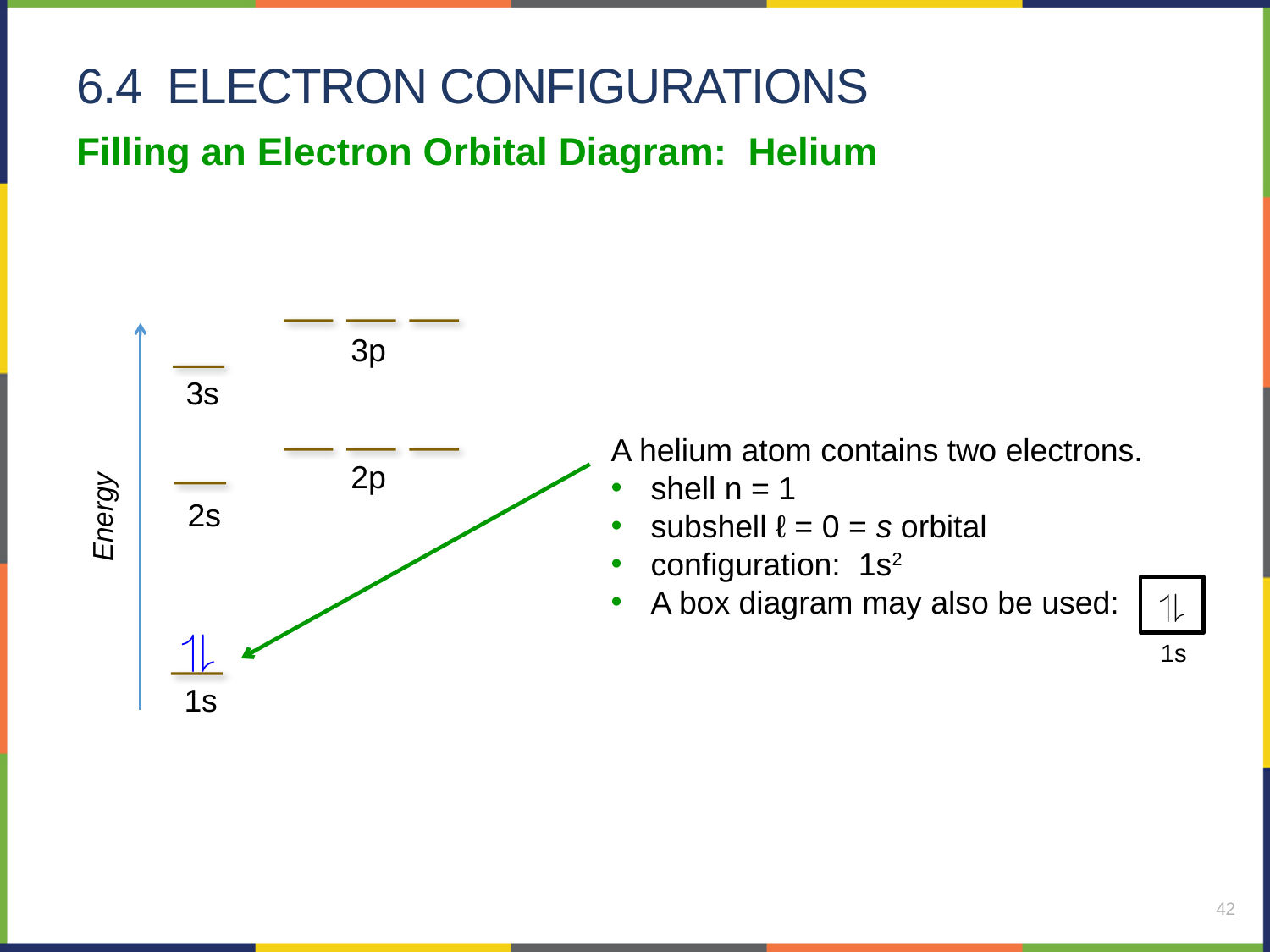

# 6.4  electron configurations
Filling an Electron Orbital Diagram:  Helium

3p

3s

2p

2s
Energy
⥮

1s
A helium atom contains two electrons.
shell n = 1
subshell ℓ = 0 = s orbital
configuration:  1s2
A box diagram may also be used:
⥮
1s
42